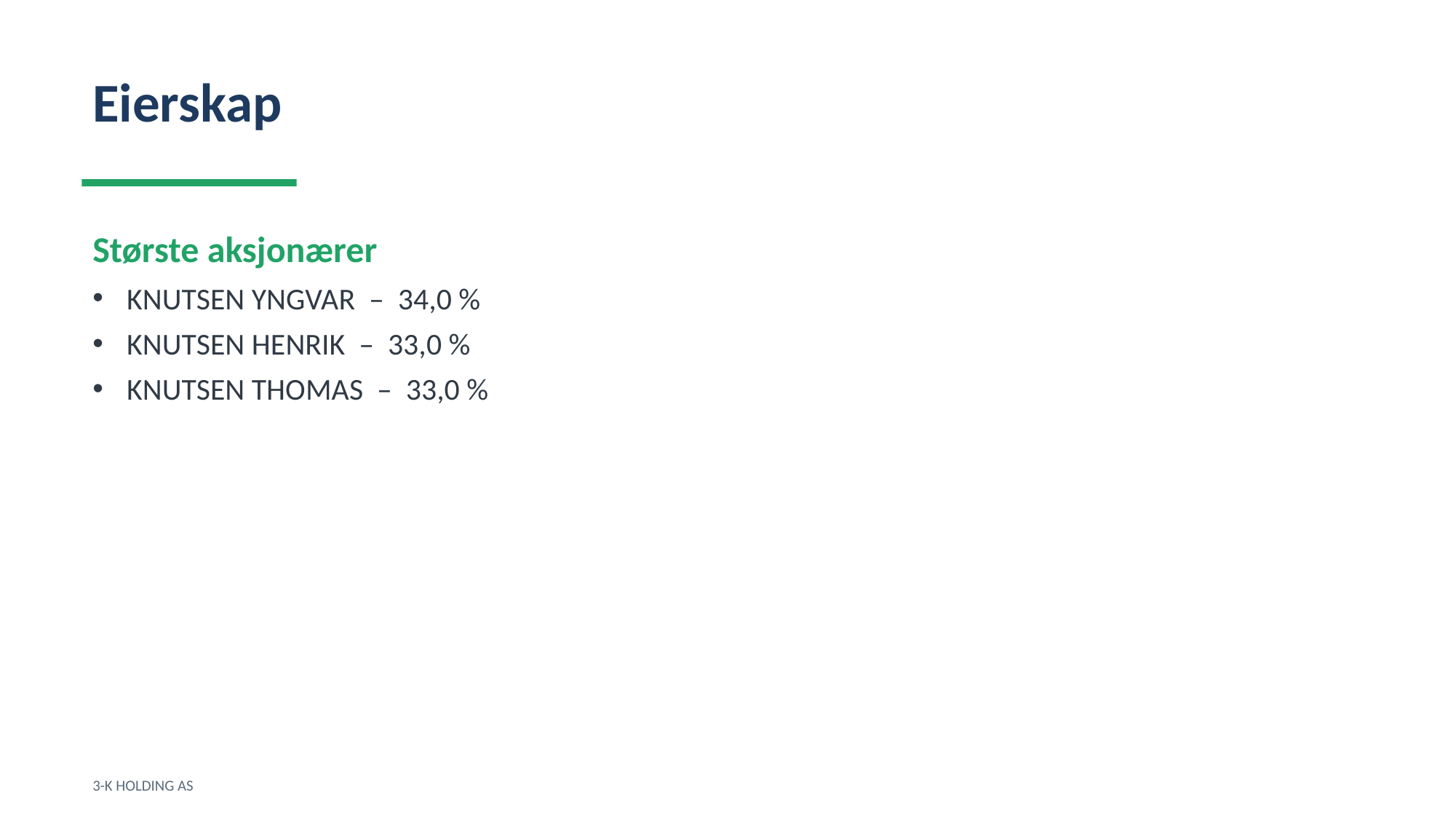

Eierskap

Største aksjonærer
KNUTSEN YNGVAR  –  34,0 %
KNUTSEN HENRIK  –  33,0 %
KNUTSEN THOMAS  –  33,0 %
3-K HOLDING AS